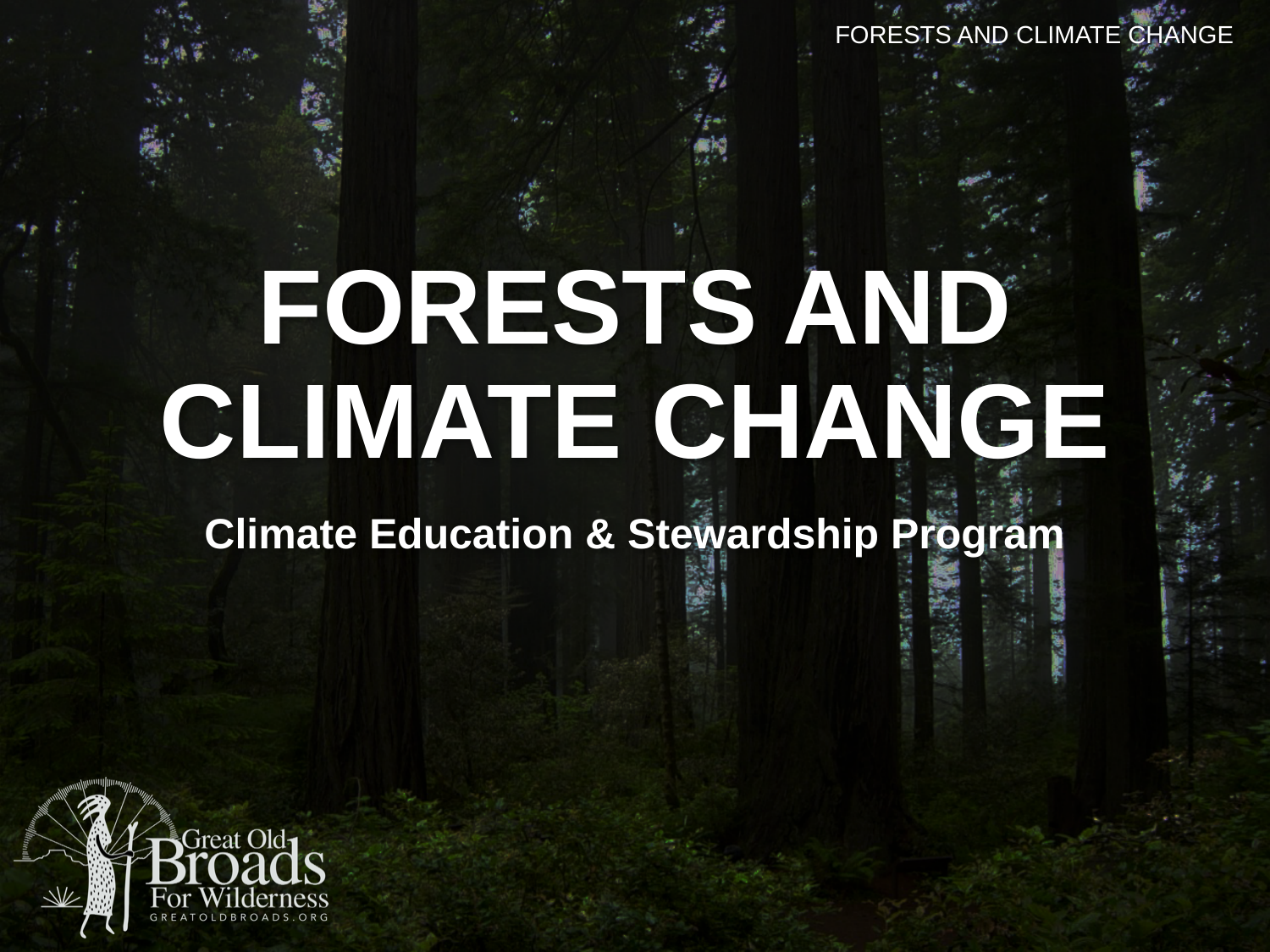

# FORESTS AND CLIMATE CHANGE
Climate Education & Stewardship Program